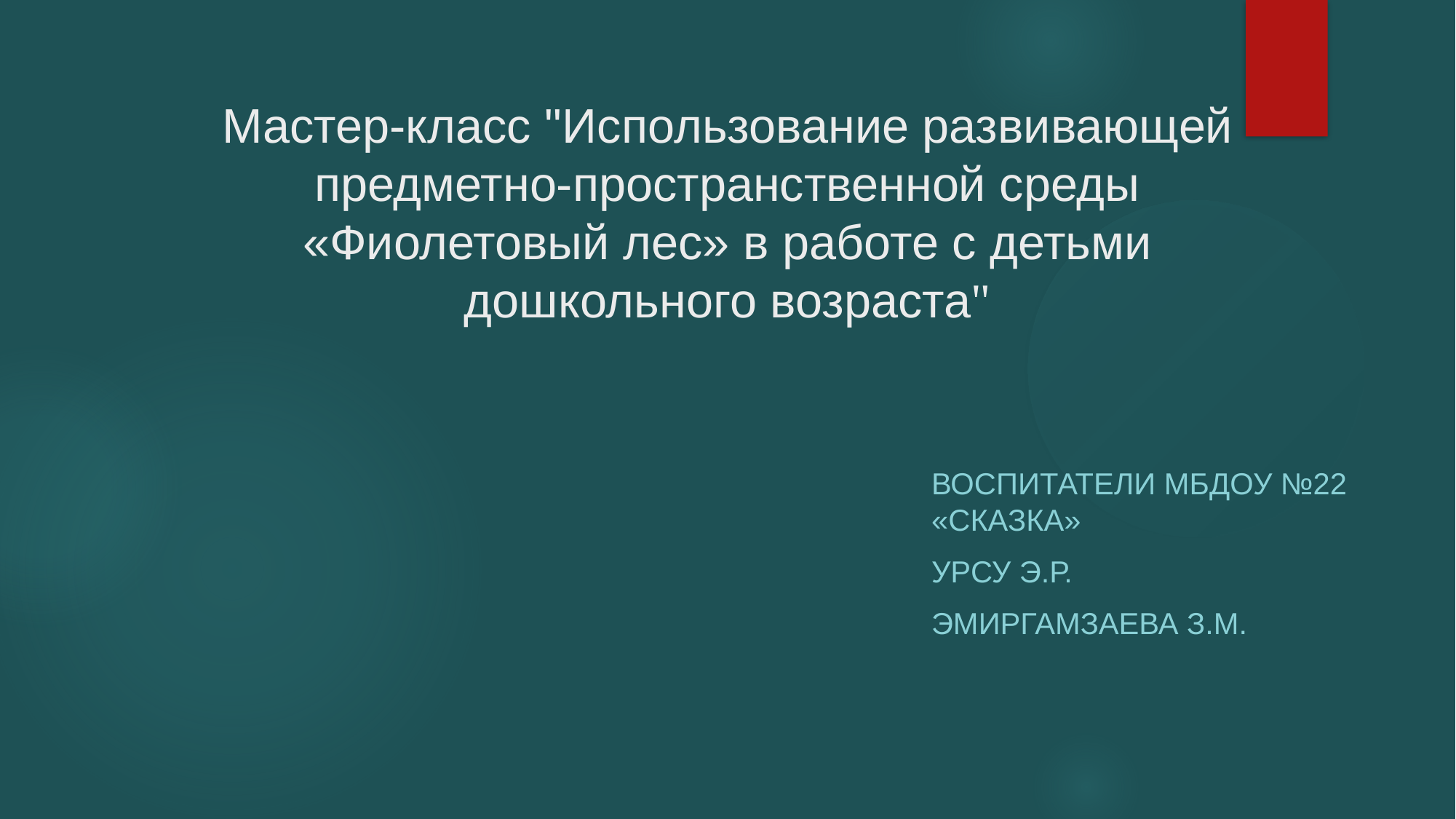

# Мастер-класс "Использование развивающей предметно-пространственной среды «Фиолетовый лес» в работе с детьми дошкольного возраста"
Воспитатели МБДОУ №22 «Сказка»
Урсу Э.Р.
Эмиргамзаева З.М.